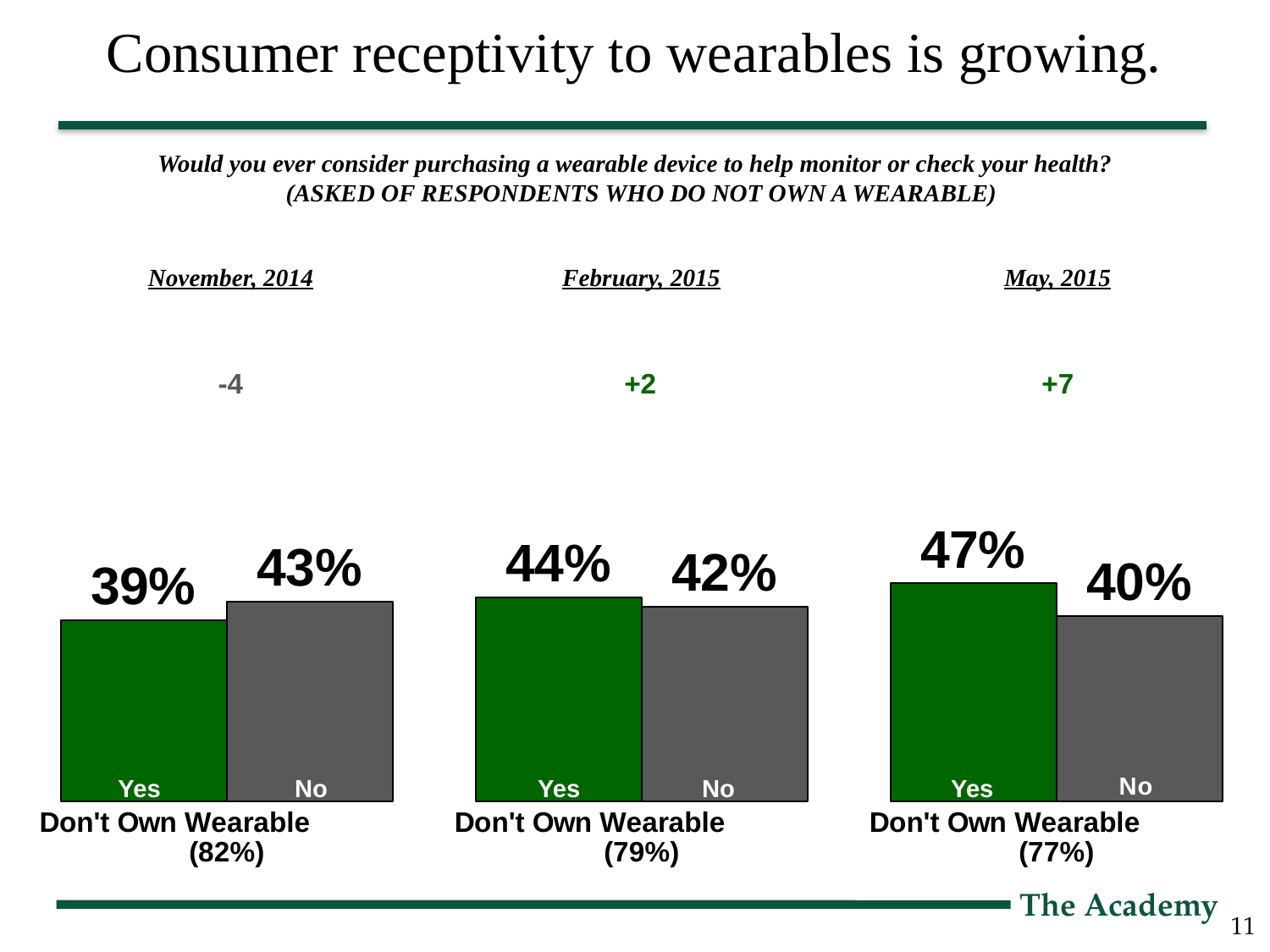

### Chart

| Category | Yes | No |
|---|---|---|
| Don't Own Wearable              (82%) | 0.39000000000000007 | 0.43000000000000005 |
| Don't Own Wearable              (79%) | 0.44 | 0.42000000000000004 |
| Don't Own Wearable              (77%) | 0.47000000000000003 | 0.4 |
Consumer receptivity to wearables is growing.
Would you ever consider purchasing a wearable device to help monitor or check your health?
  (ASKED OF RESPONDENTS WHO DO NOT OWN A WEARABLE)
November, 2014
February, 2015
May, 2015
-4
+2
+7
Yes
No
Yes
No
Yes